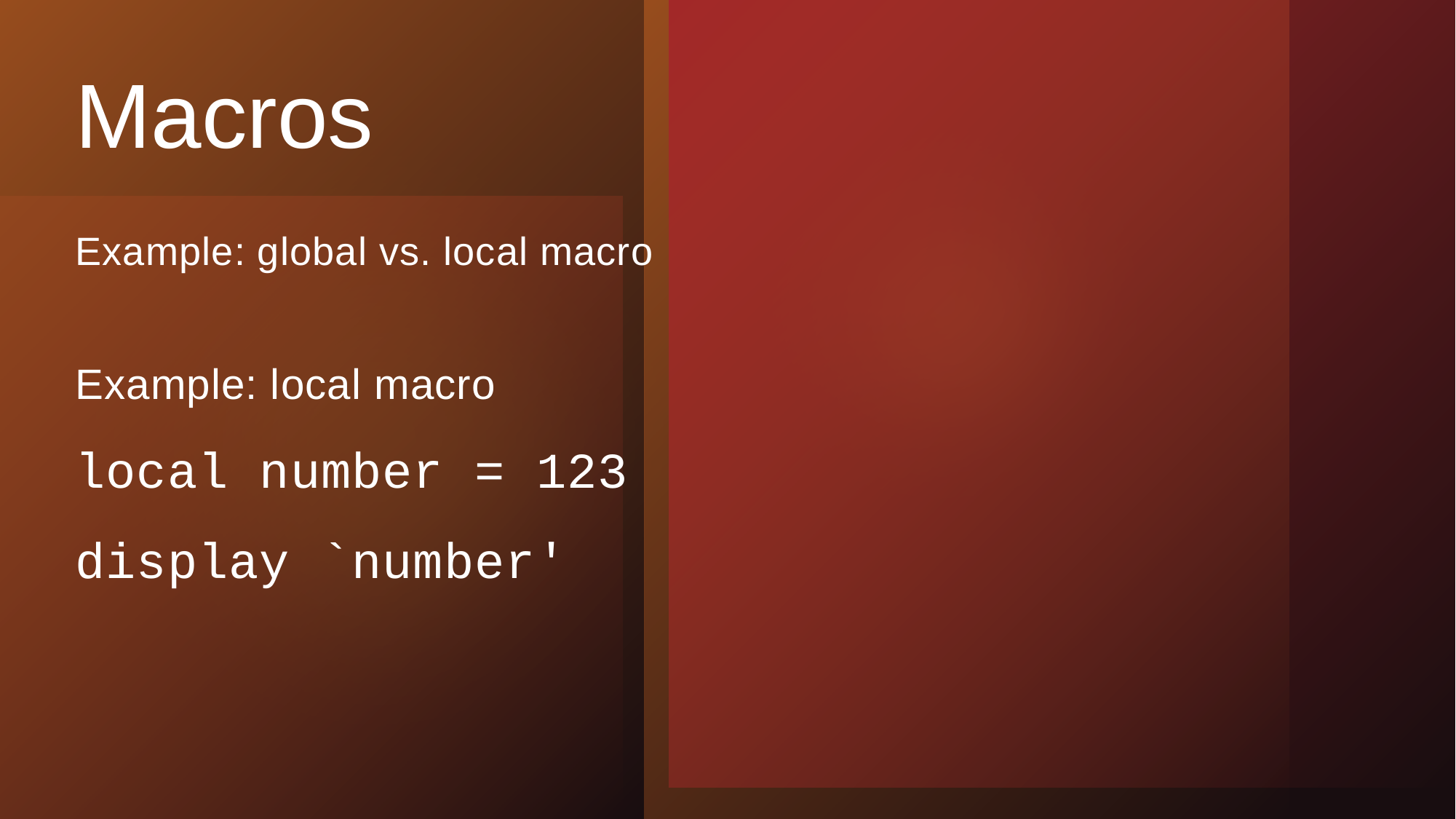

# Macros
Example: global vs. local macro

Example: local macro
local number = 123
display `number'